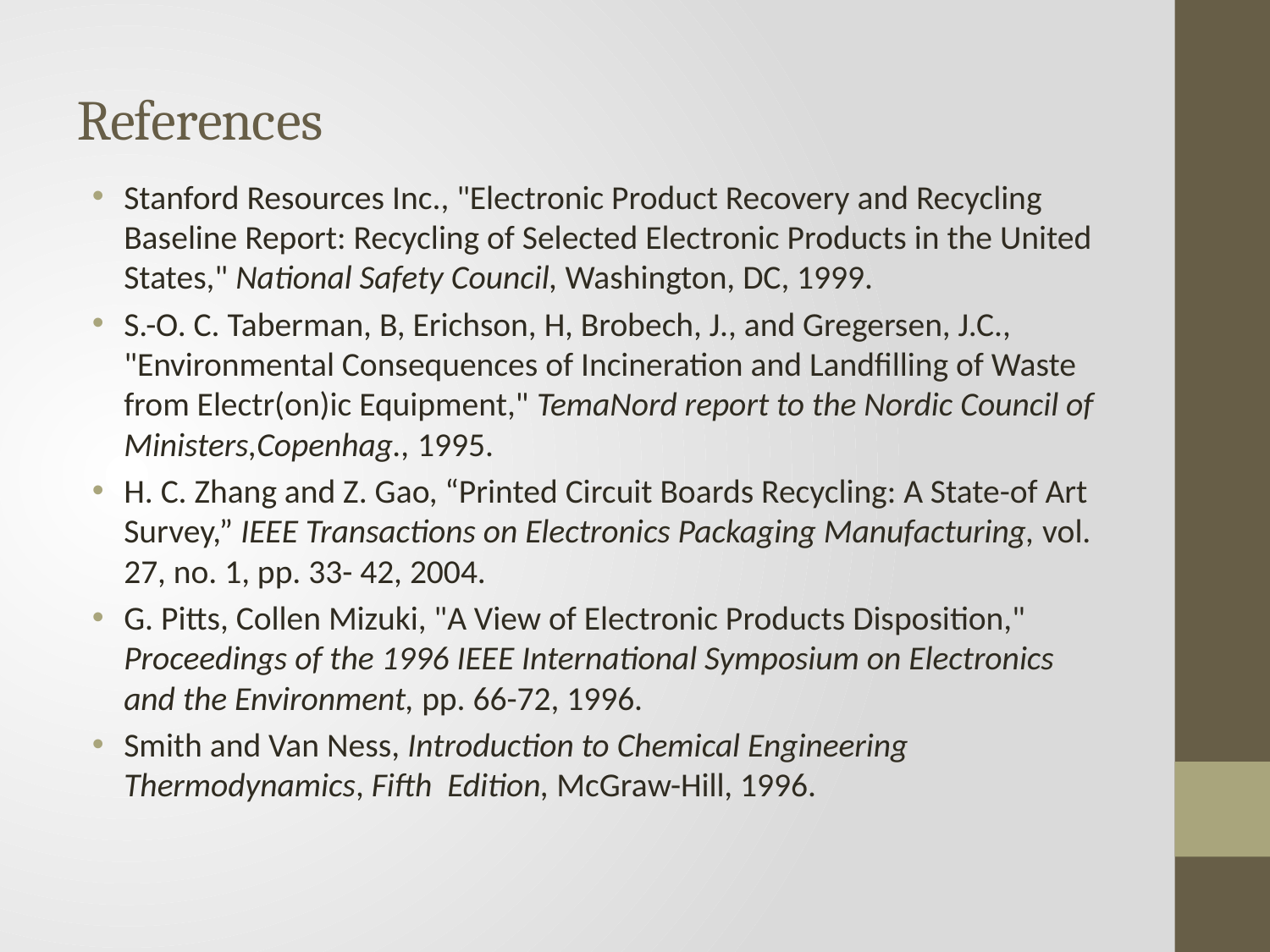

# References
Stanford Resources Inc., "Electronic Product Recovery and Recycling Baseline Report: Recycling of Selected Electronic Products in the United States," National Safety Council, Washington, DC, 1999.
S.-O. C. Taberman, B, Erichson, H, Brobech, J., and Gregersen, J.C., "Environmental Consequences of Incineration and Landfilling of Waste from Electr(on)ic Equipment," TemaNord report to the Nordic Council of Ministers,Copenhag., 1995.
H. C. Zhang and Z. Gao, “Printed Circuit Boards Recycling: A State-of Art Survey,” IEEE Transactions on Electronics Packaging Manufacturing, vol. 27, no. 1, pp. 33- 42, 2004.
G. Pitts, Collen Mizuki, "A View of Electronic Products Disposition," Proceedings of the 1996 IEEE International Symposium on Electronics and the Environment, pp. 66-72, 1996.
Smith and Van Ness, Introduction to Chemical Engineering Thermodynamics, Fifth  Edition, McGraw-Hill, 1996.